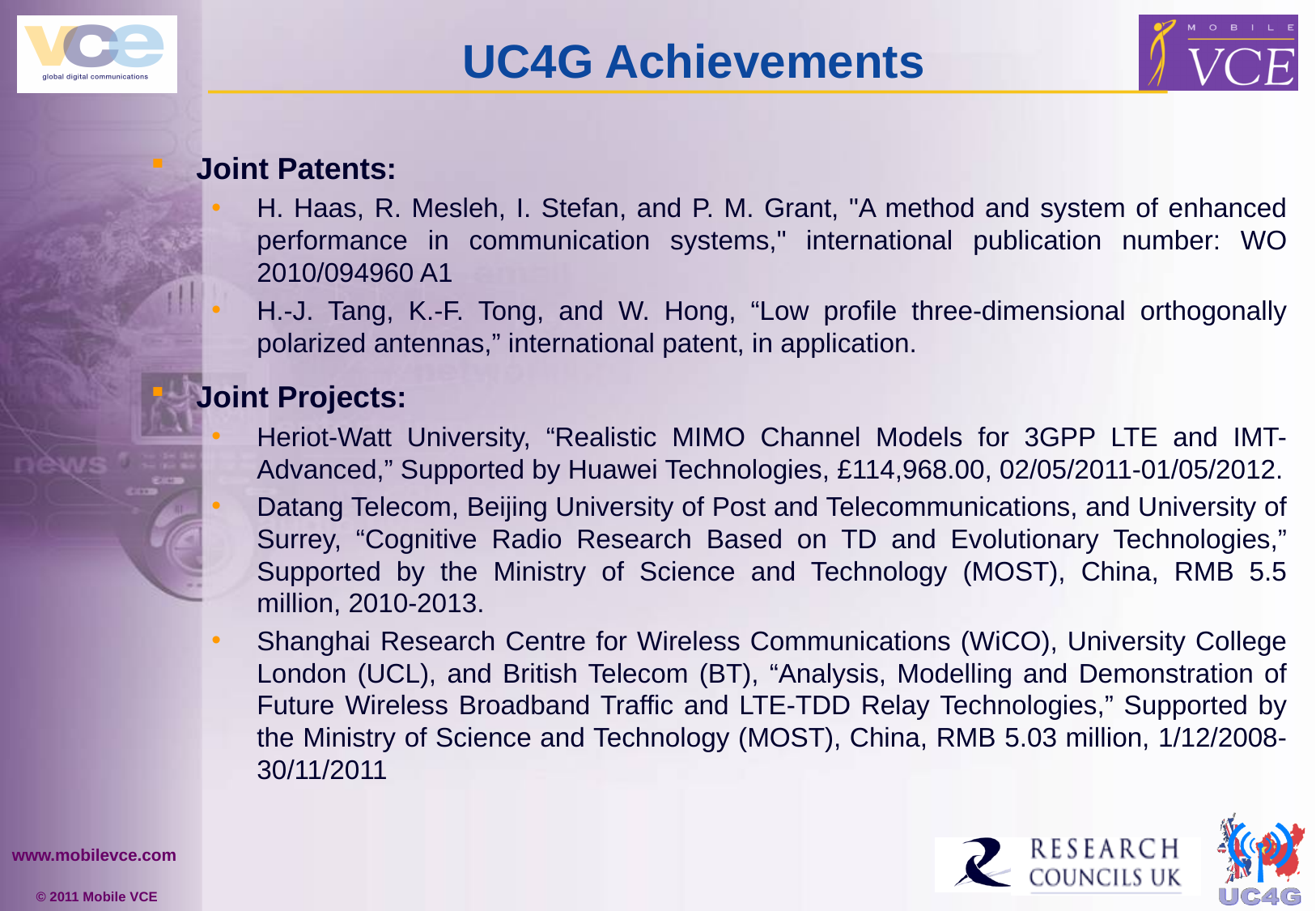

UC4G Achievements

Joint Patents:
H. Haas, R. Mesleh, I. Stefan, and P. M. Grant, "A method and system of enhanced performance in communication systems," international publication number: WO 2010/094960 A1
H.-J. Tang, K.-F. Tong, and W. Hong, “Low profile three-dimensional orthogonally polarized antennas,” international patent, in application.
Joint Projects:
Heriot-Watt University, “Realistic MIMO Channel Models for 3GPP LTE and IMT-Advanced,” Supported by Huawei Technologies, £114,968.00, 02/05/2011-01/05/2012.
Datang Telecom, Beijing University of Post and Telecommunications, and University of Surrey, “Cognitive Radio Research Based on TD and Evolutionary Technologies,” Supported by the Ministry of Science and Technology (MOST), China, RMB 5.5 million, 2010-2013.
Shanghai Research Centre for Wireless Communications (WiCO), University College London (UCL), and British Telecom (BT), “Analysis, Modelling and Demonstration of Future Wireless Broadband Traffic and LTE-TDD Relay Technologies,” Supported by the Ministry of Science and Technology (MOST), China, RMB 5.03 million, 1/12/2008-30/11/2011